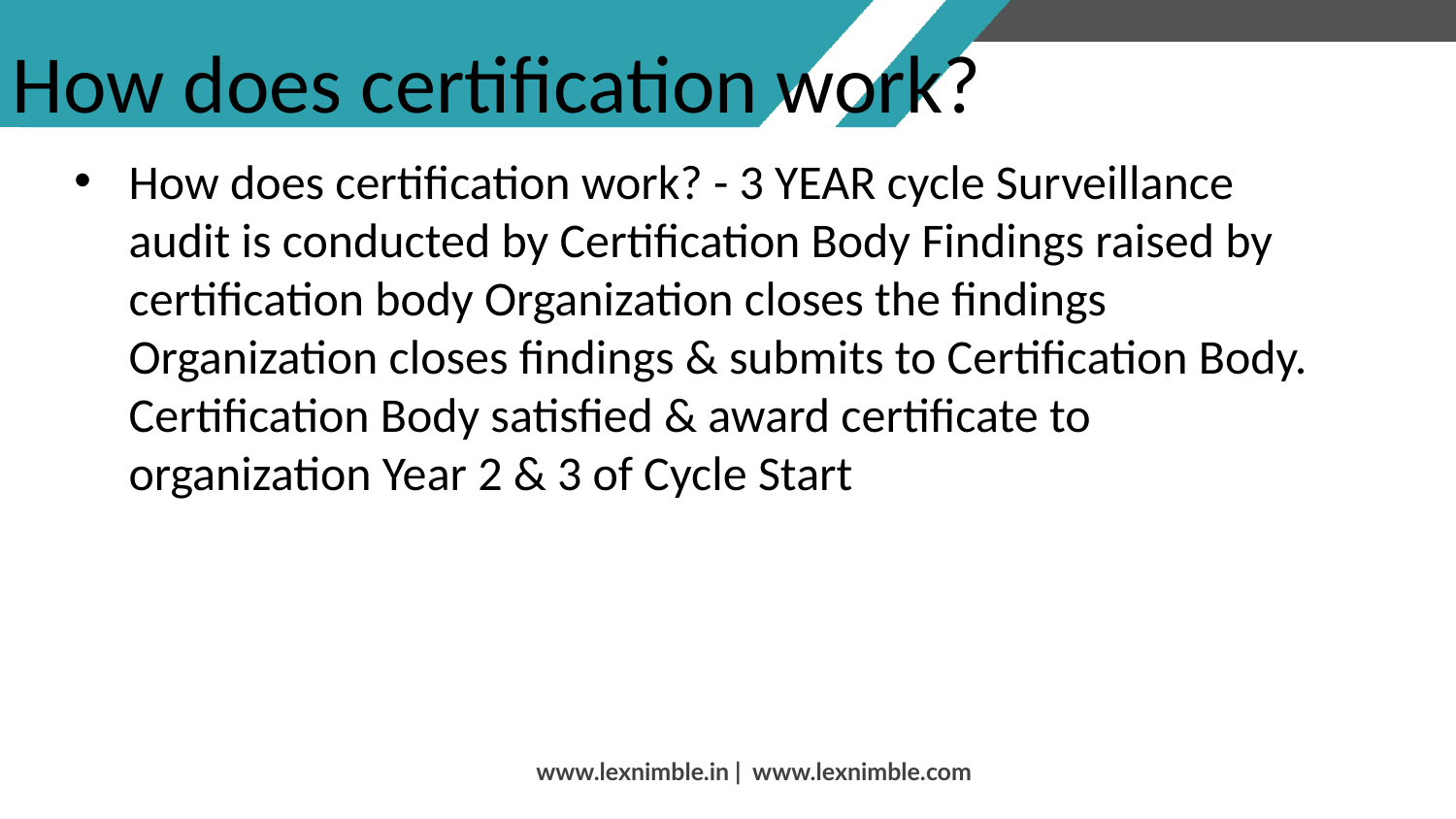

# How does certification work?
How does certification work? - 3 YEAR cycle Surveillance audit is conducted by Certification Body Findings raised by certification body Organization closes the findings Organization closes findings & submits to Certification Body. Certification Body satisfied & award certificate to organization Year 2 & 3 of Cycle Start